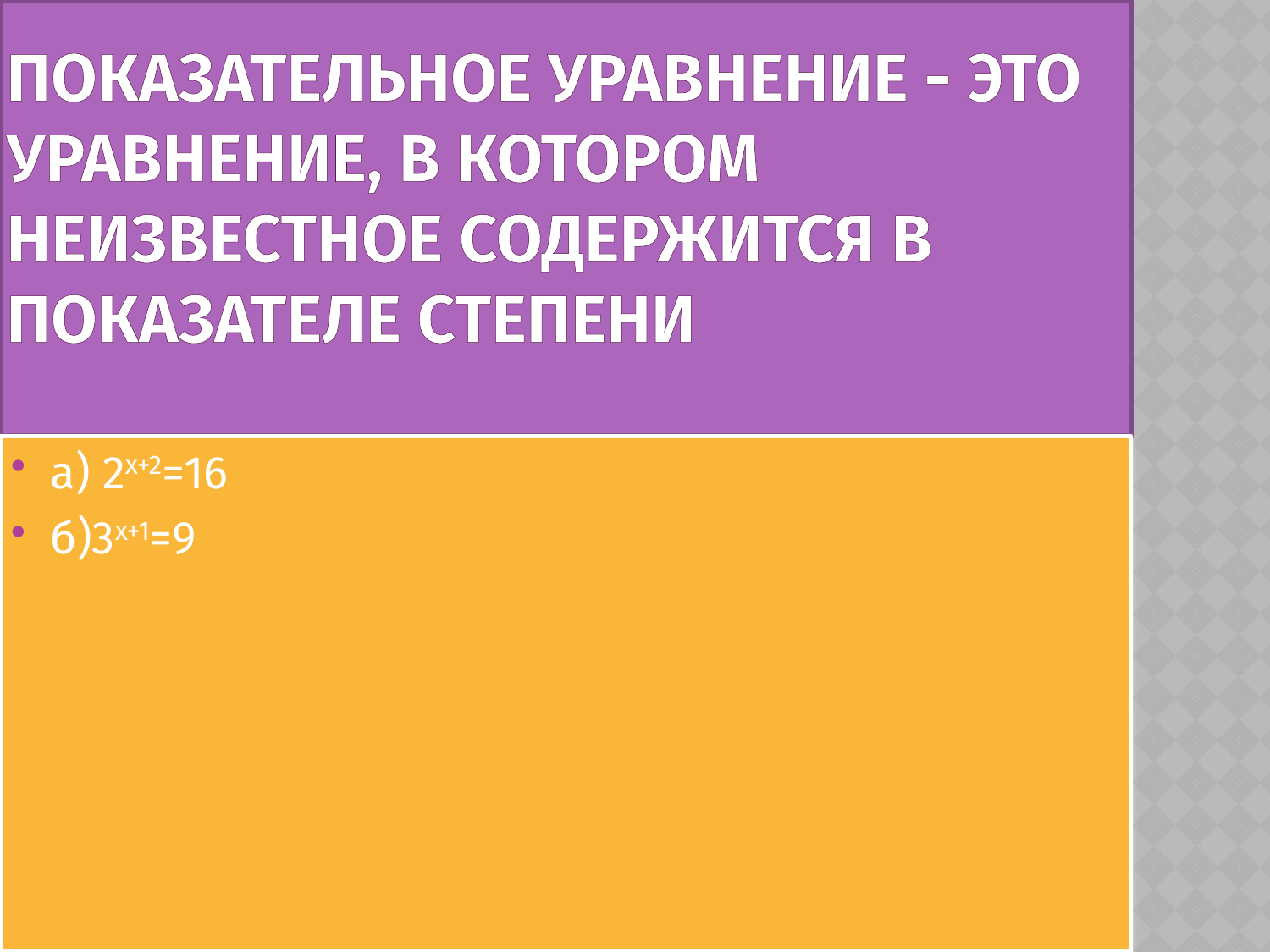

# Показательное уравнение - это уравнение, в котором неизвестное содержится в показателе степени
а) 2х+2=16
б)3х+1=9